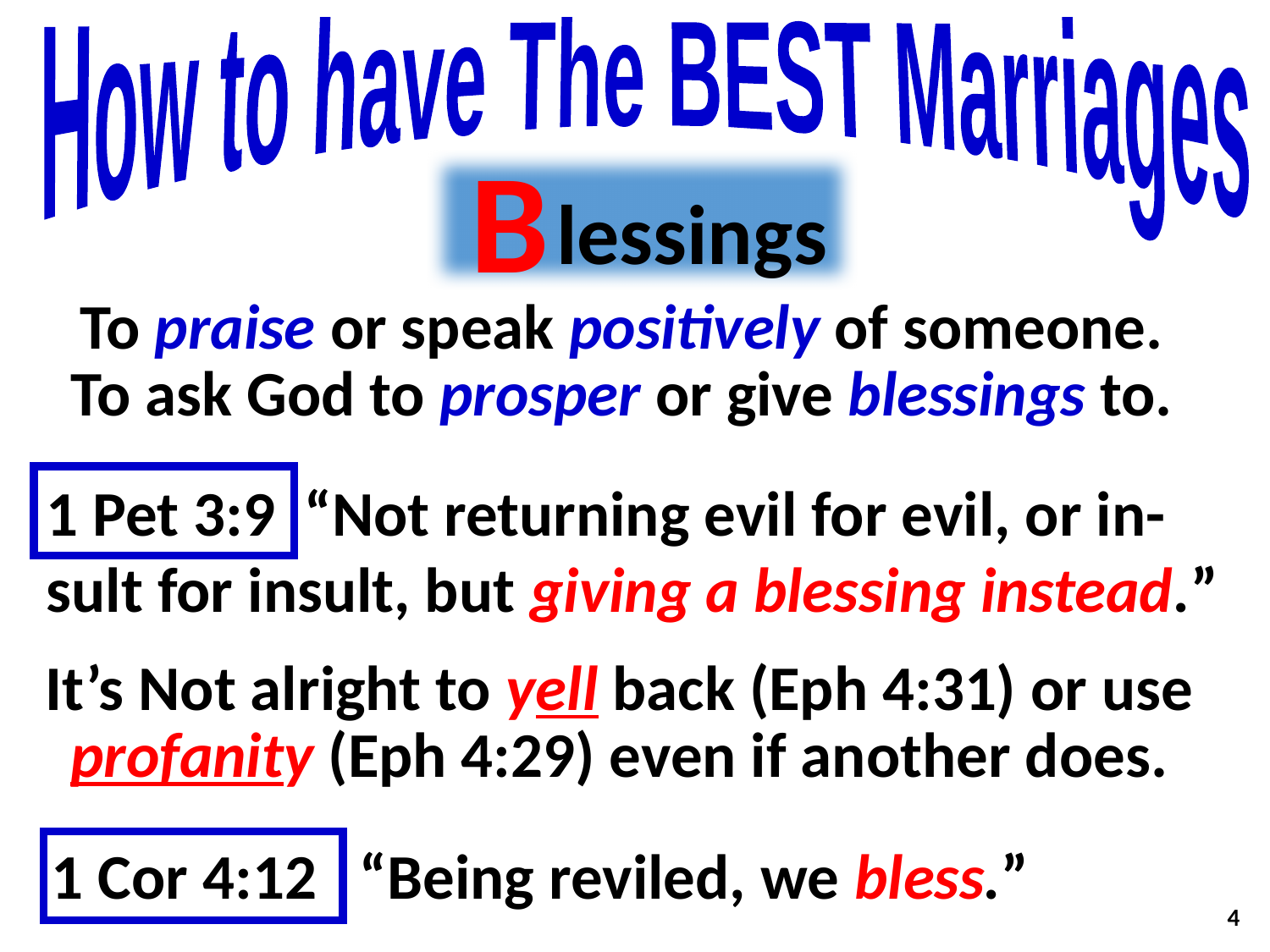

How to have The BEST Marriages
B
lessings

To praise or speak positively of someone.
To ask God to prosper or give blessings to.
1 Pet 3:9  “Not returning evil for evil, or in- sult for insult, but giving a blessing instead.”

It’s Not alright to yell back (Eph 4:31) or use
profanity (Eph 4:29) even if another does.
1 Cor 4:12   “Being reviled, we bless.”

4